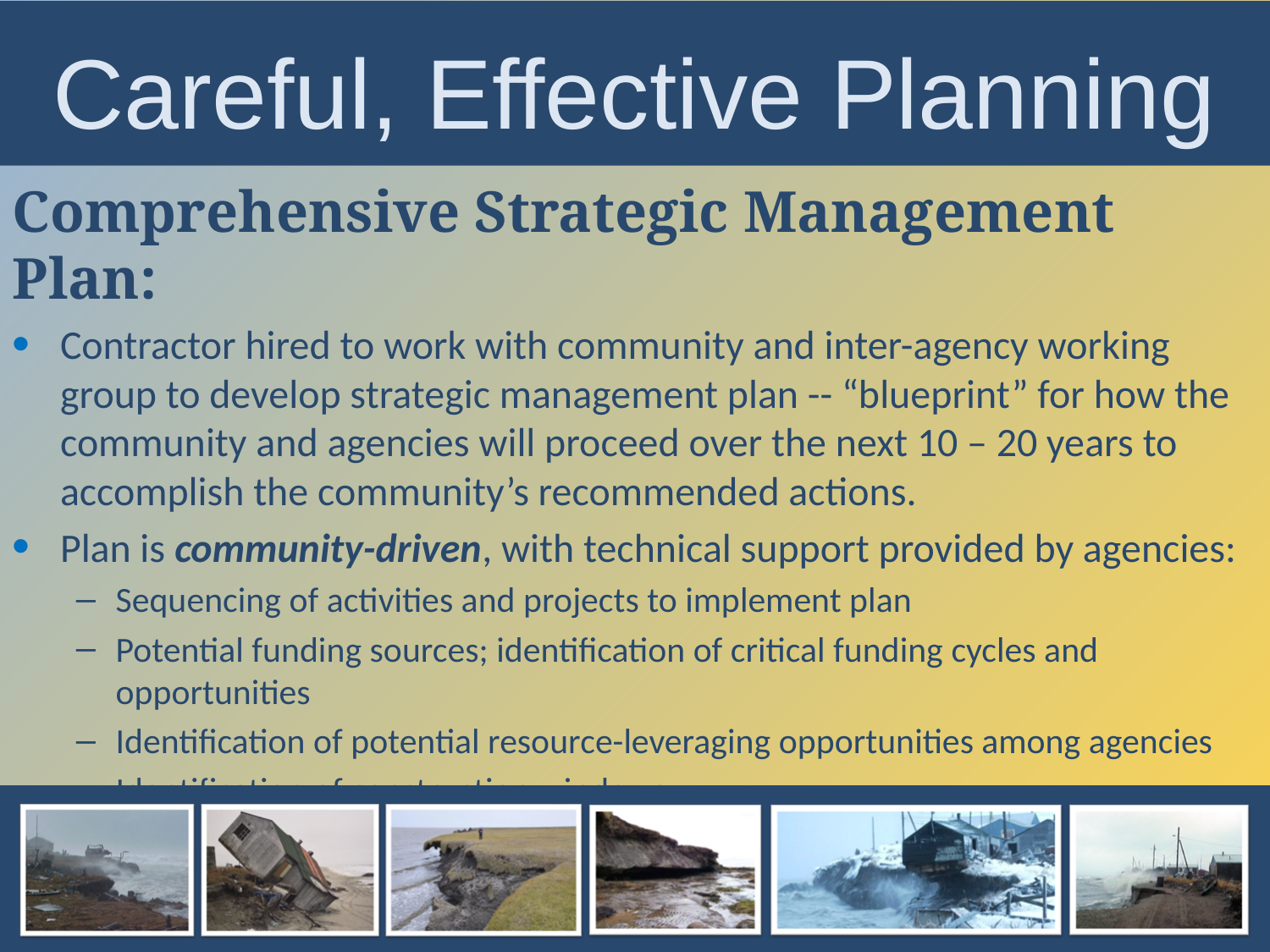

# Careful, Effective Planning
Comprehensive Strategic Management Plan:
Contractor hired to work with community and inter-agency working group to develop strategic management plan -- “blueprint” for how the community and agencies will proceed over the next 10 – 20 years to accomplish the community’s recommended actions.
Plan is community-driven, with technical support provided by agencies:
Sequencing of activities and projects to implement plan
Potential funding sources; identification of critical funding cycles and opportunities
Identification of potential resource-leveraging opportunities among agencies
Identification of construction windows